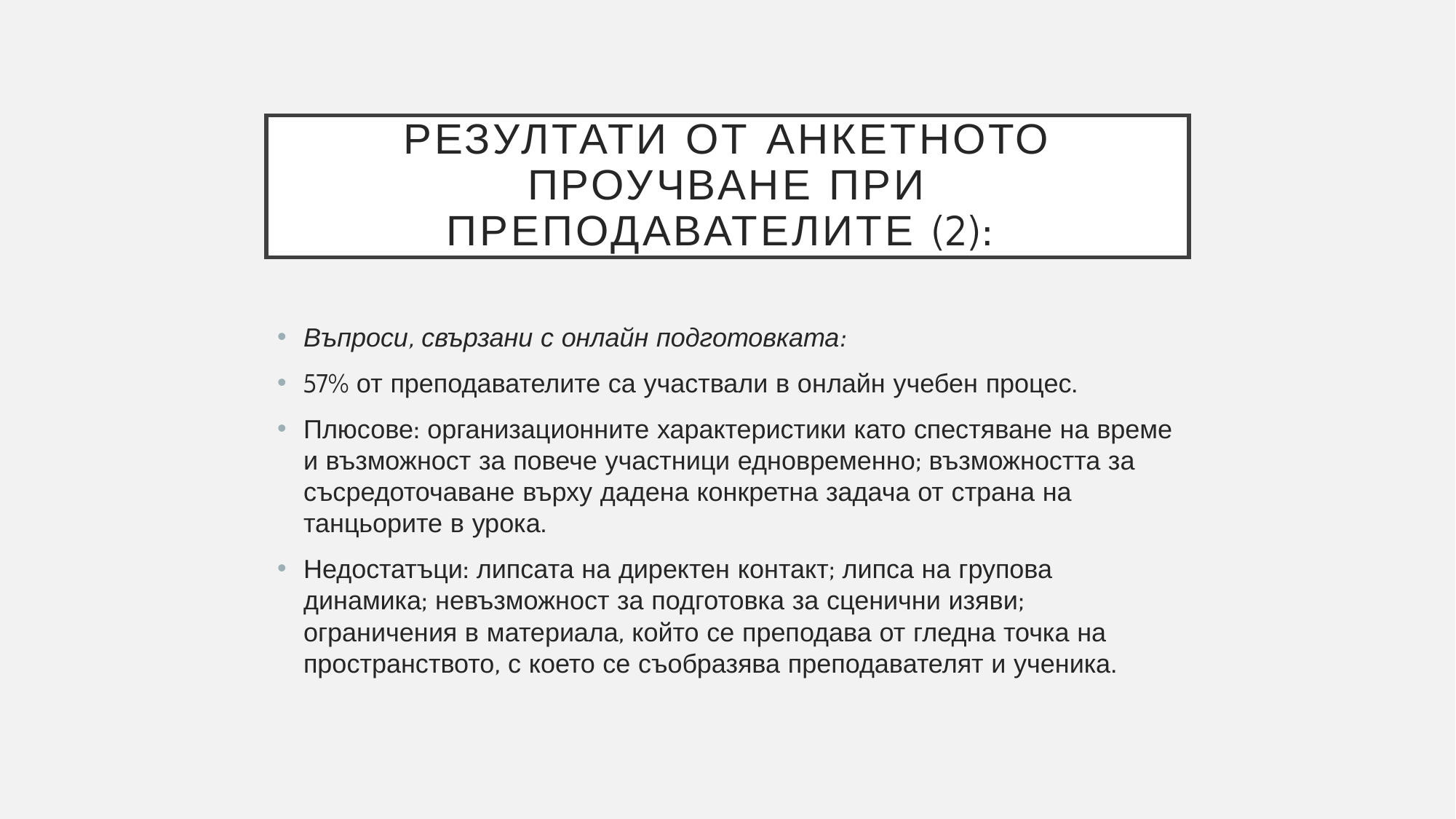

# Резултати от анкетното проучване при преподавателите (2):
Въпроси, свързани с онлайн подготовката:
57% от преподавателите са участвали в онлайн учебен процес.
Плюсове: организационните характеристики като спестяване на време и възможност за повече участници едновременно; възможността за съсредоточаване върху дадена конкретна задача от страна на танцьорите в урока.
Недостатъци: липсата на директен контакт; липса на групова динамика; невъзможност за подготовка за сценични изяви; ограничения в материала, който се преподава от гледна точка на пространството, с което се съобразява преподавателят и ученика.